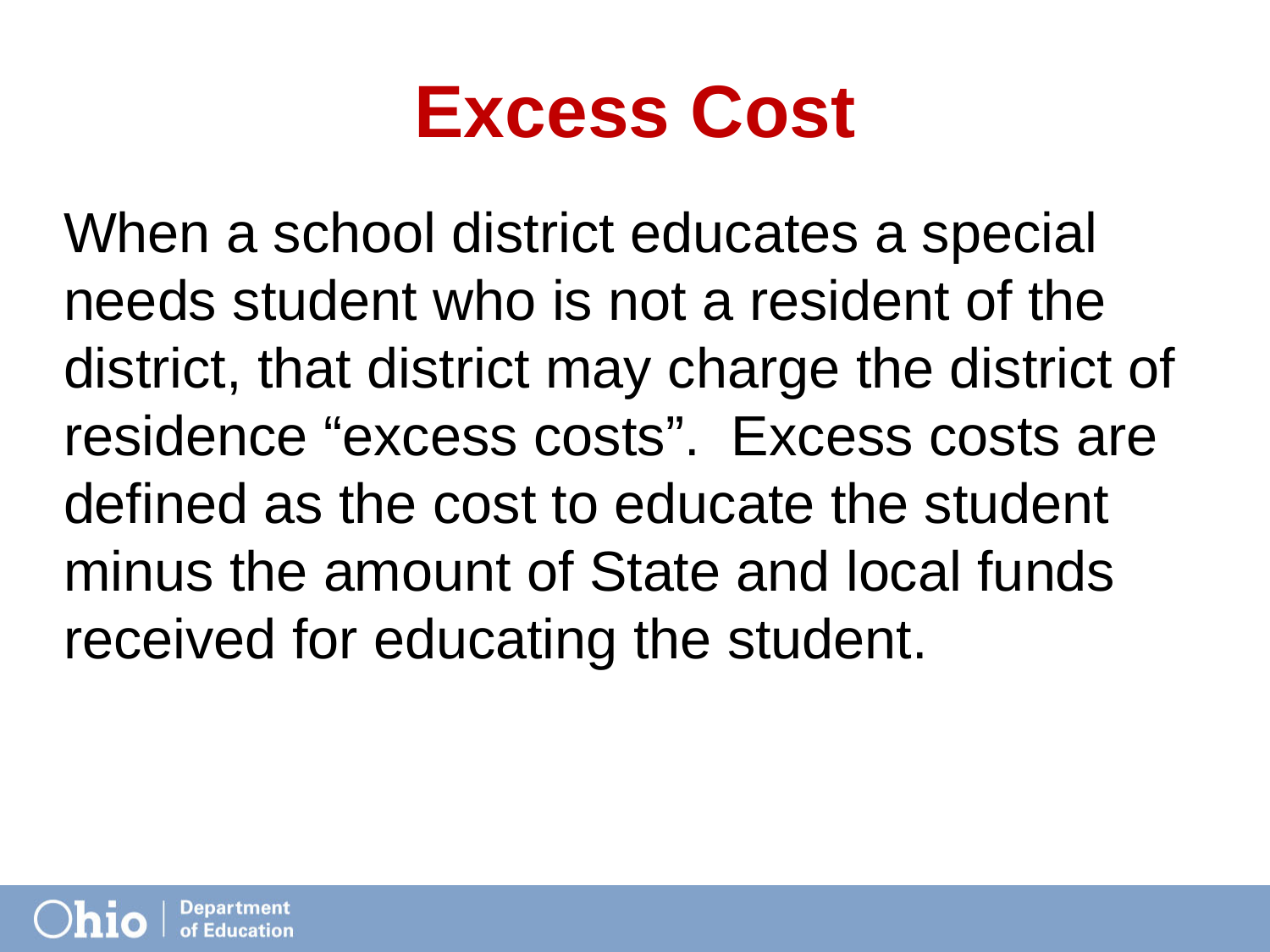

# Excess Cost
When a school district educates a special needs student who is not a resident of the district, that district may charge the district of residence “excess costs”.  Excess costs are defined as the cost to educate the student minus the amount of State and local funds received for educating the student.